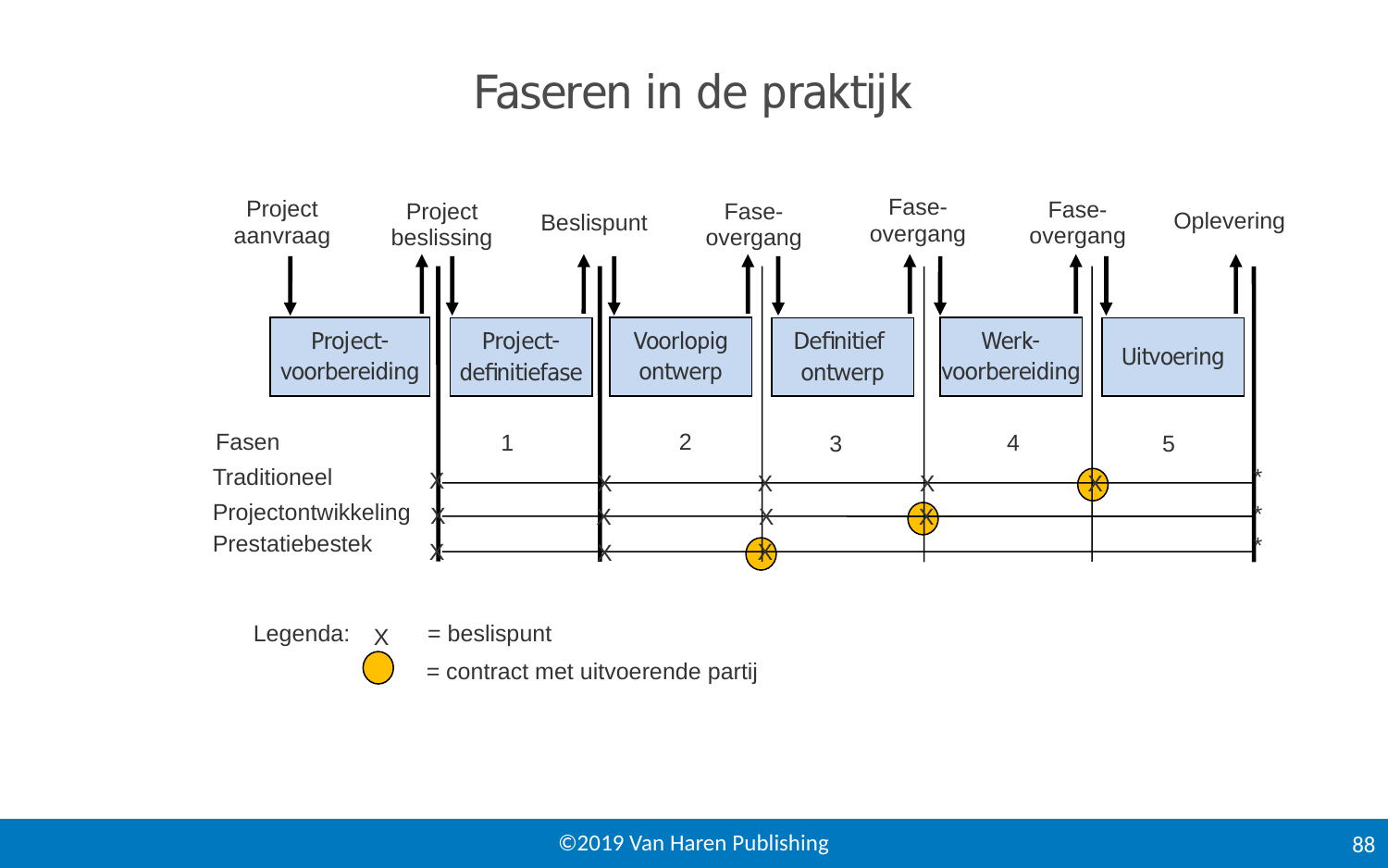

# Faseren in de praktijk
Fase- overgang
Project aanvraag
Fase- overgang
Project beslissing
Fase- overgang
Oplevering
Beslispunt

Project-
voorbereiding
Voorlopig
ontwerp
Werk-
voorbereiding
Project-
definitiefase
Definitief
ontwerp
Uitvoering
Fasen
2
1
4
3
5
Traditioneel
*
X
X
X
X
X

Projectontwikkeling
*
X
X
X
X

Prestatiebestek
*
X
X
X

Legenda:            = beslispunt
X

                               = contract met uitvoerende partij
88